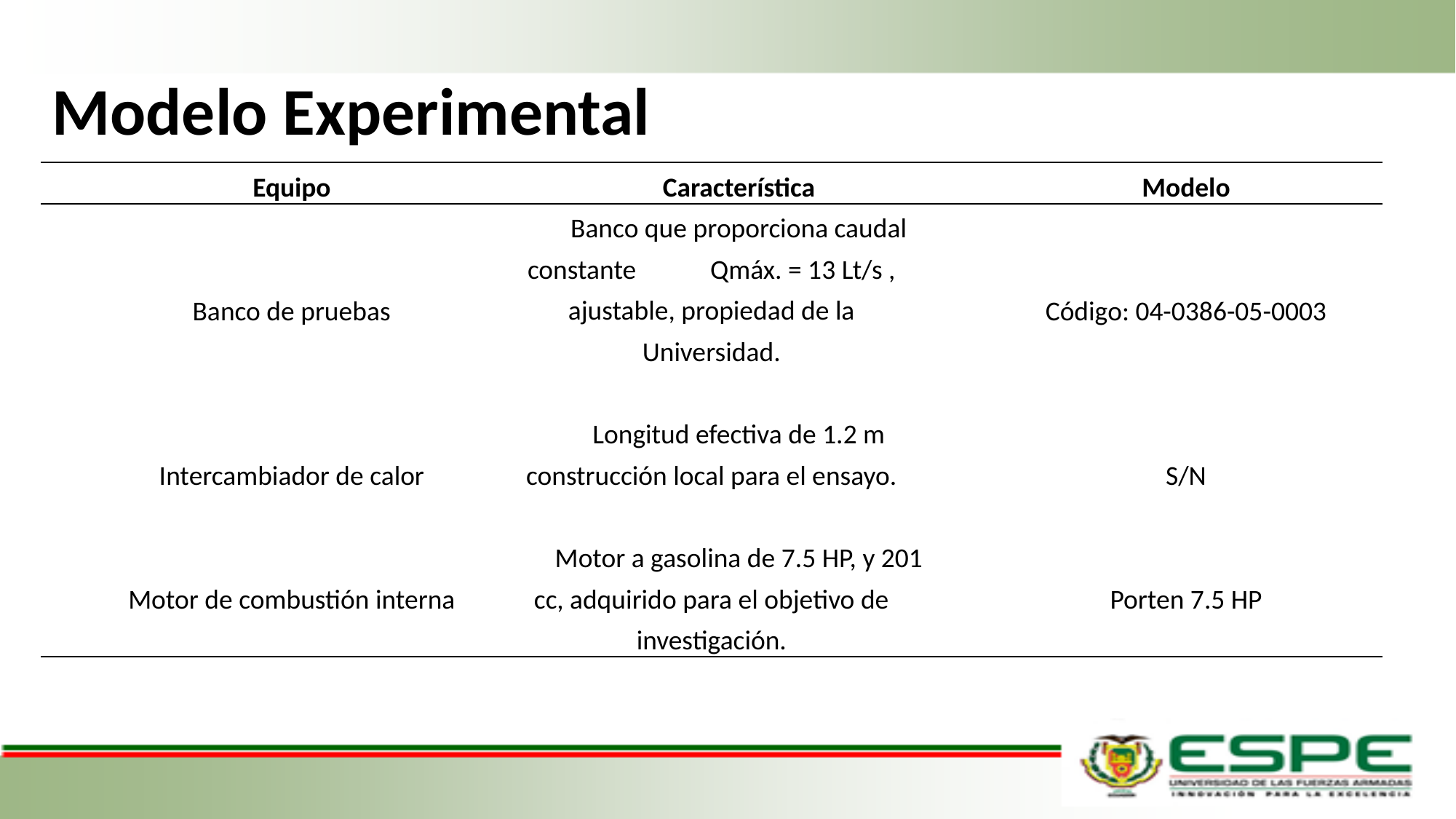

# Modelo Experimental
| Equipo | Característica | Modelo |
| --- | --- | --- |
| Banco de pruebas | Banco que proporciona caudal constante Qmáx. = 13 Lt/s , ajustable, propiedad de la Universidad. | Código: 04-0386-05-0003 |
| Intercambiador de calor | Longitud efectiva de 1.2 m construcción local para el ensayo. | S/N |
| Motor de combustión interna | Motor a gasolina de 7.5 HP, y 201 cc, adquirido para el objetivo de investigación. | Porten 7.5 HP |